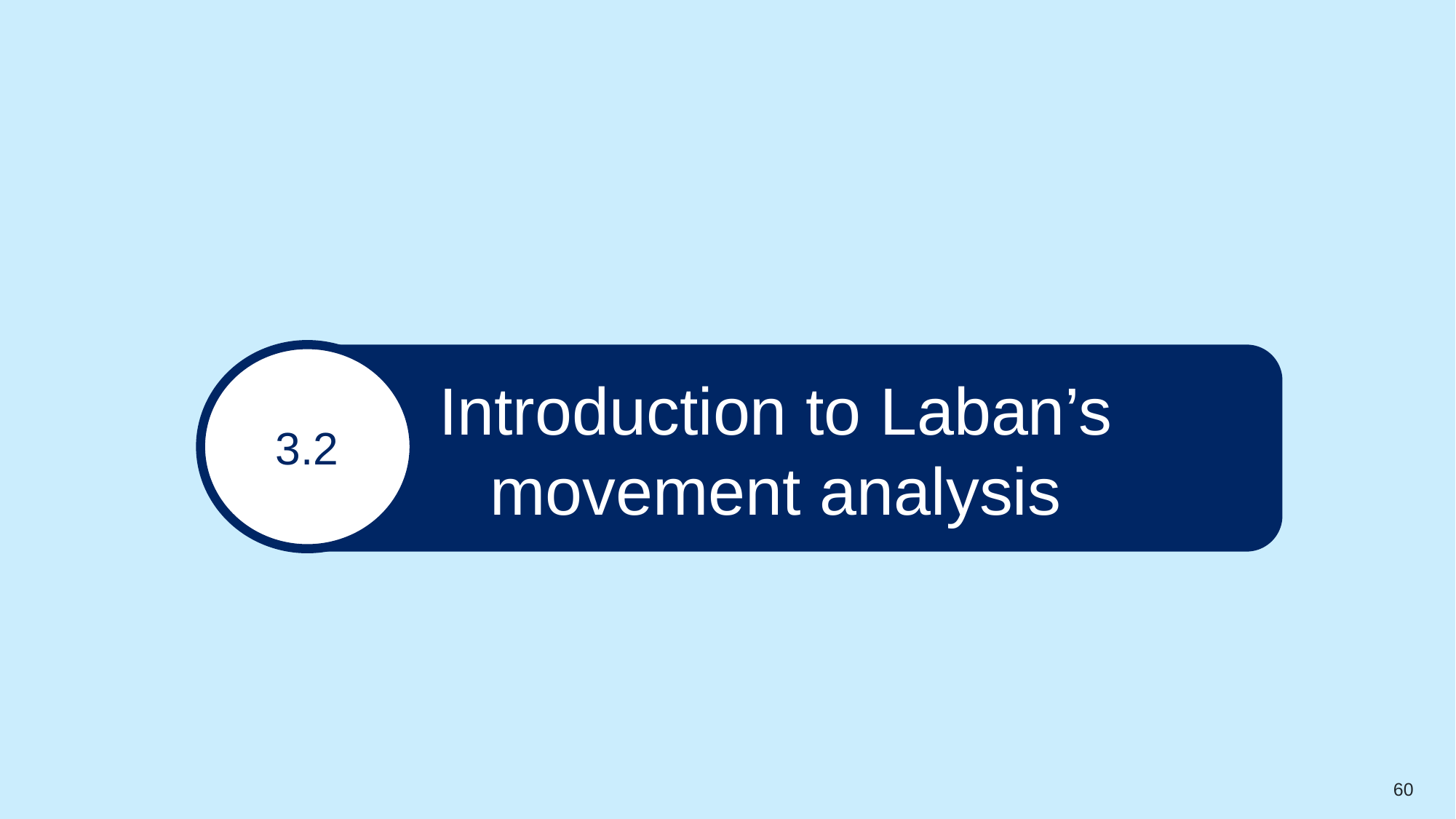

3.2
Introduction to Laban’s movement analysis
60